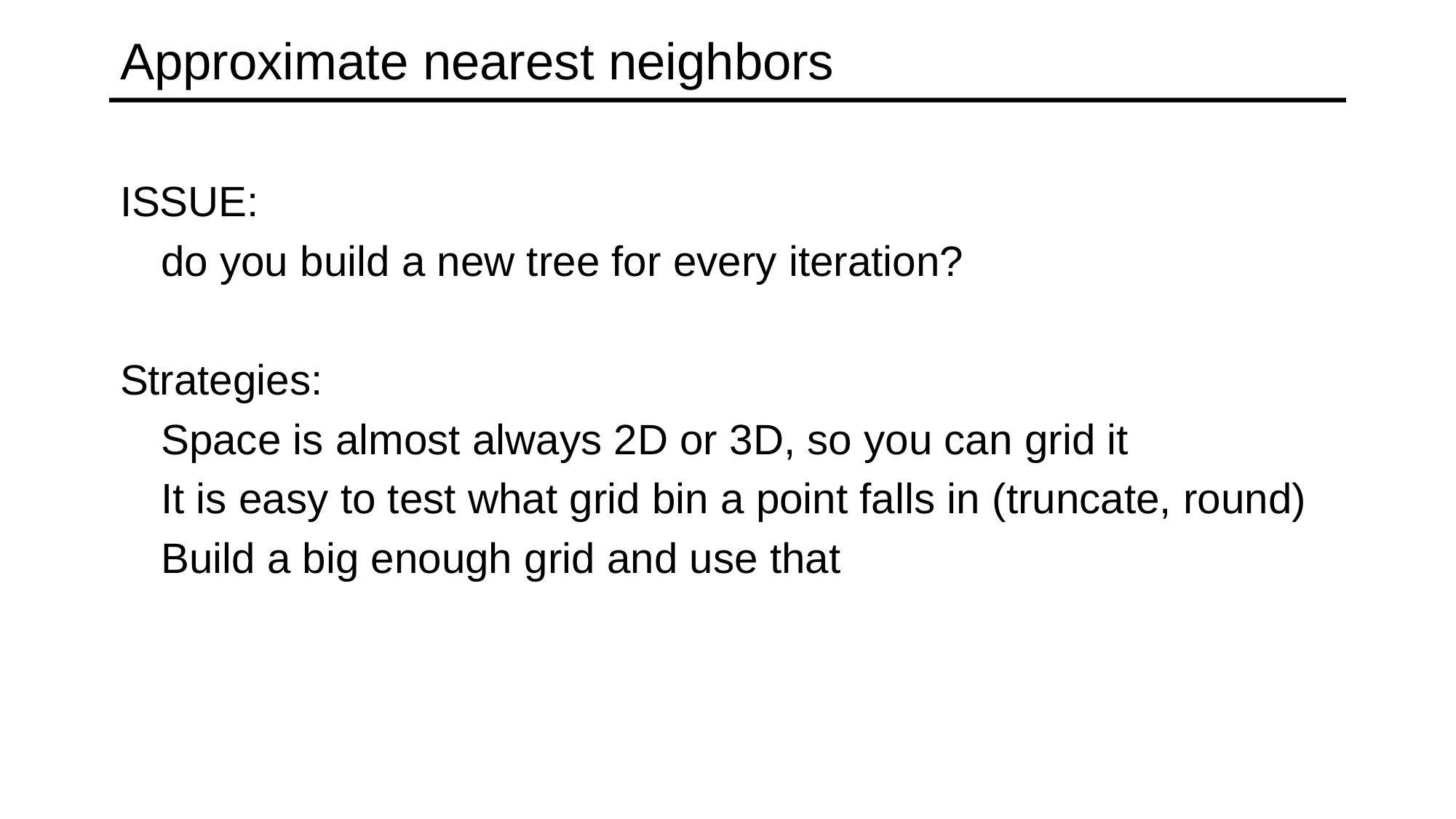

# Approximate nearest neighbors

ISSUE:
	do you build a new tree for every iteration?

Strategies:
	Space is almost always 2D or 3D, so you can grid it
	It is easy to test what grid bin a point falls in (truncate, round)
	Build a big enough grid and use that